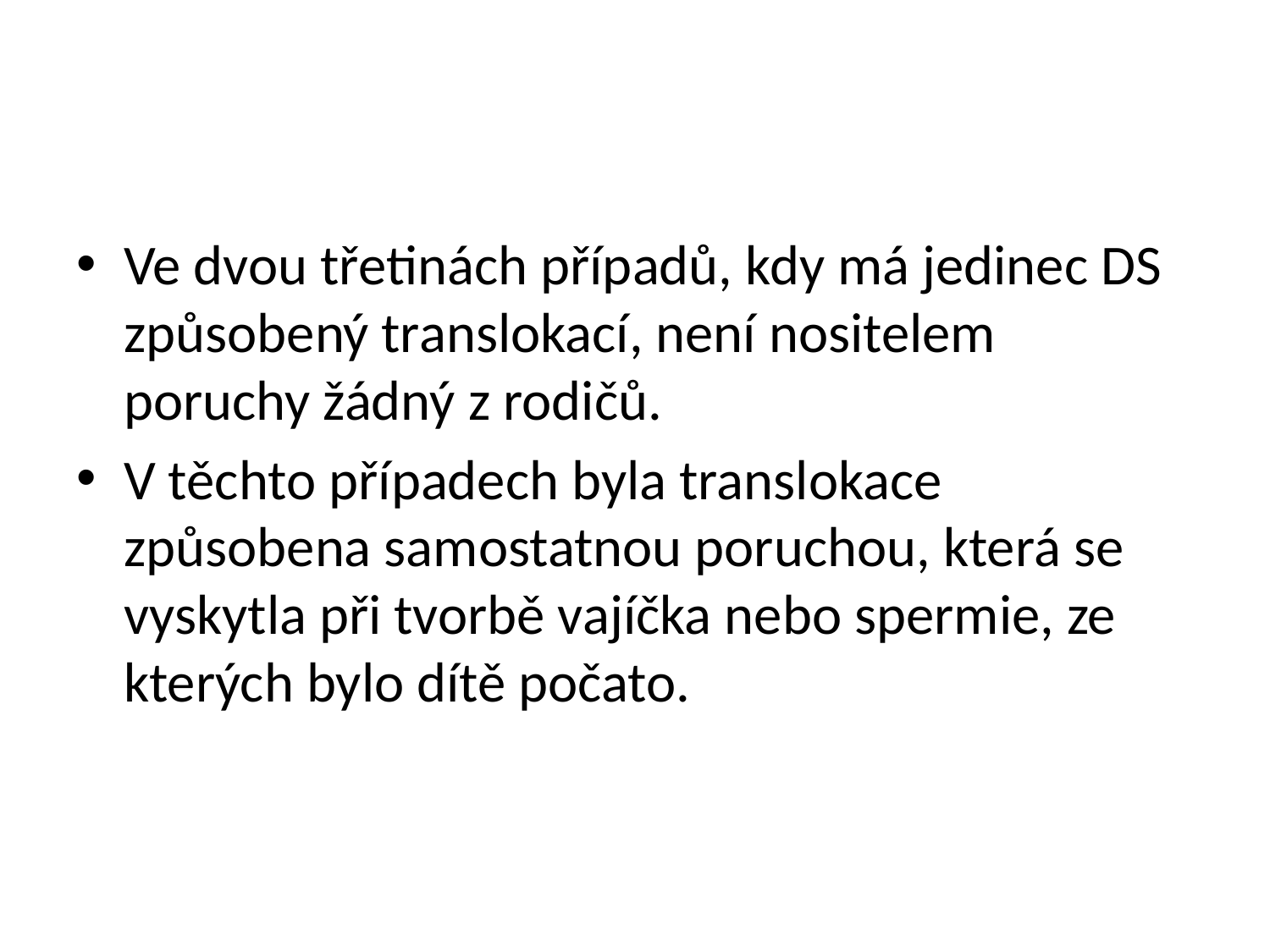

#
Ve dvou třetinách případů, kdy má jedinec DS způsobený translokací, není nositelem poruchy žádný z rodičů.
V těchto případech byla translokace způsobena samostatnou poruchou, která se vyskytla při tvorbě vajíčka nebo spermie, ze kterých bylo dítě počato.